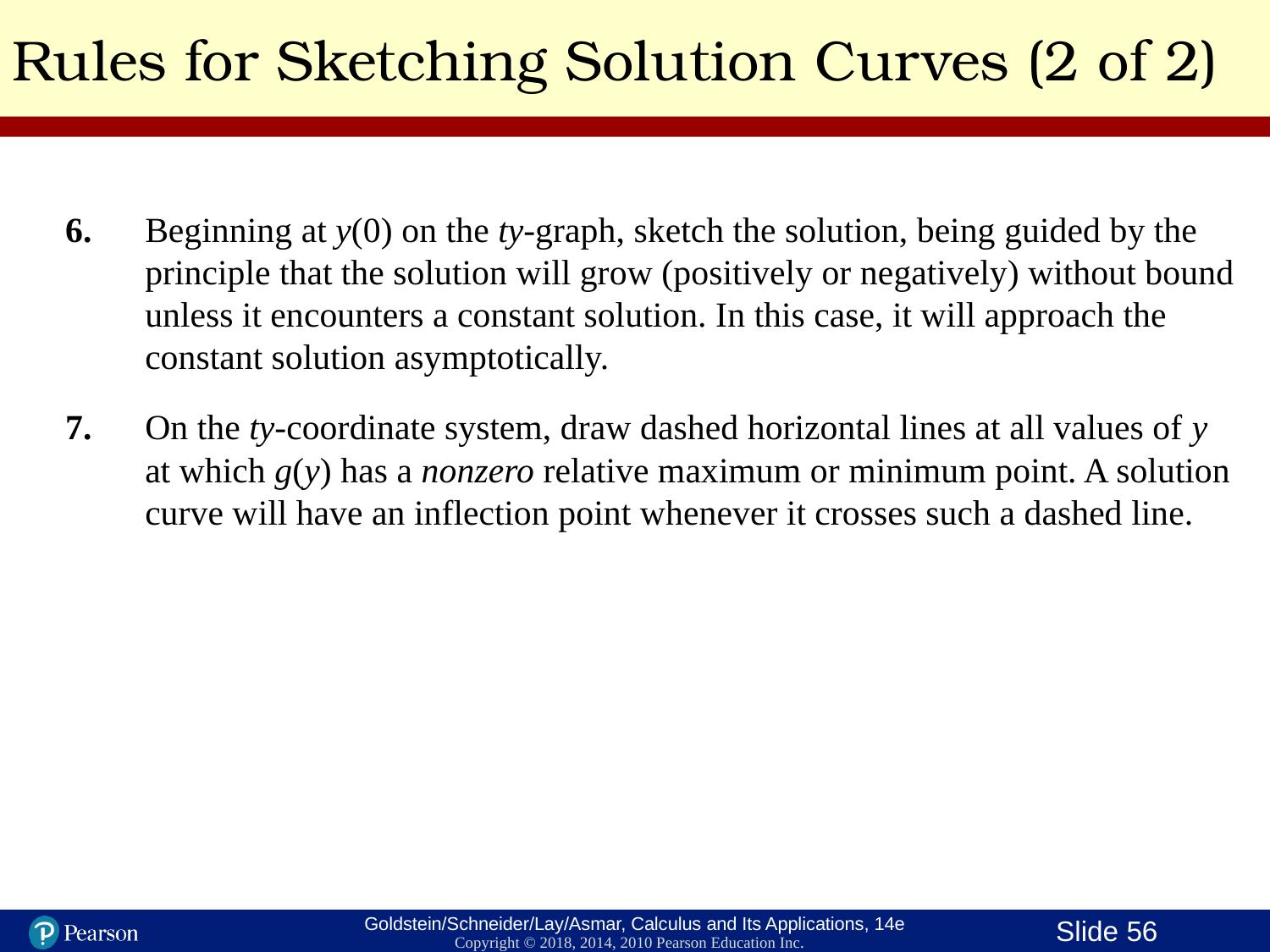

Rules for Sketching Solution Curves (2 of 2)

6.	Beginning at y(0) on the ty-graph, sketch the solution, being guided by the principle that the solution will grow (positively or negatively) without bound unless it encounters a constant solution. In this case, it will approach the constant solution asymptotically.
7.	On the ty-coordinate system, draw dashed horizontal lines at all values of y at which g(y) has a nonzero relative maximum or minimum point. A solution curve will have an inflection point whenever it crosses such a dashed line.